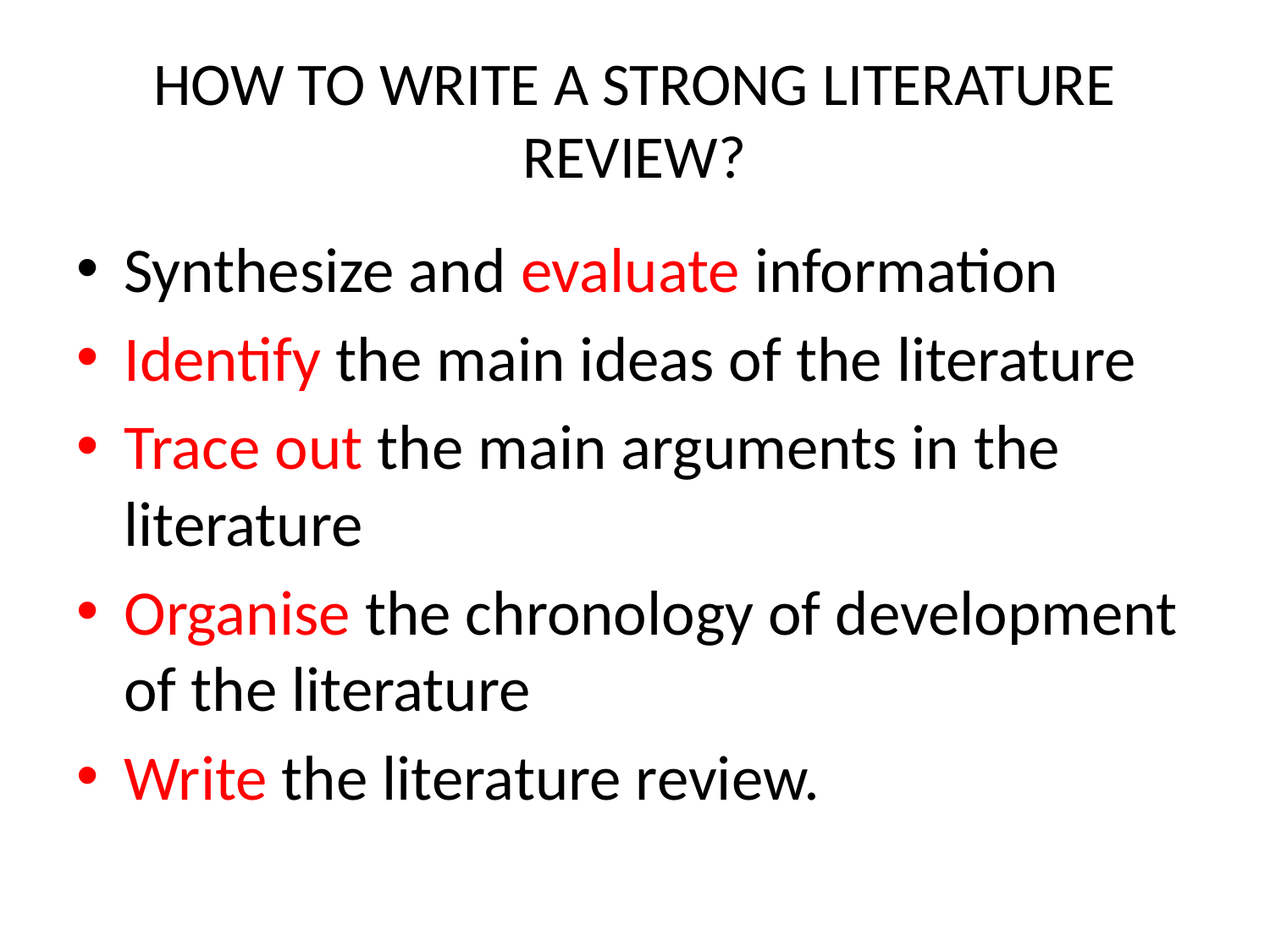

# HOW TO WRITE A STRONG LITERATURE REVIEW?
Synthesize and evaluate information
Identify the main ideas of the literature
Trace out the main arguments in the literature
Organise the chronology of development of the literature
Write the literature review.